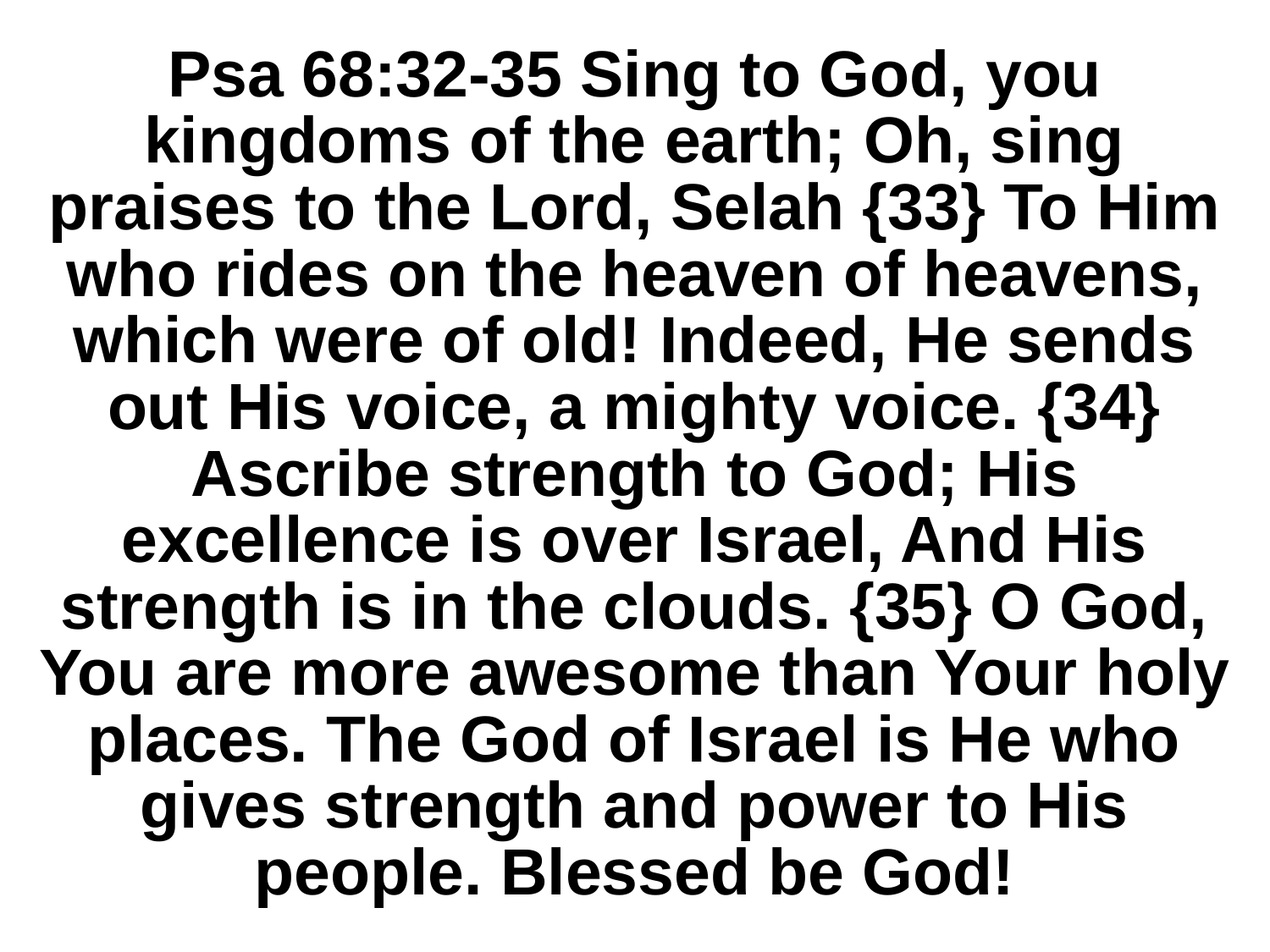

# Psa 68:32-35 Sing to God, you kingdoms of the earth; Oh, sing praises to the Lord, Selah {33} To Him who rides on the heaven of heavens, which were of old! Indeed, He sends out His voice, a mighty voice. {34} Ascribe strength to God; His excellence is over Israel, And His strength is in the clouds. {35} O God, You are more awesome than Your holy places. The God of Israel is He who gives strength and power to His people. Blessed be God!